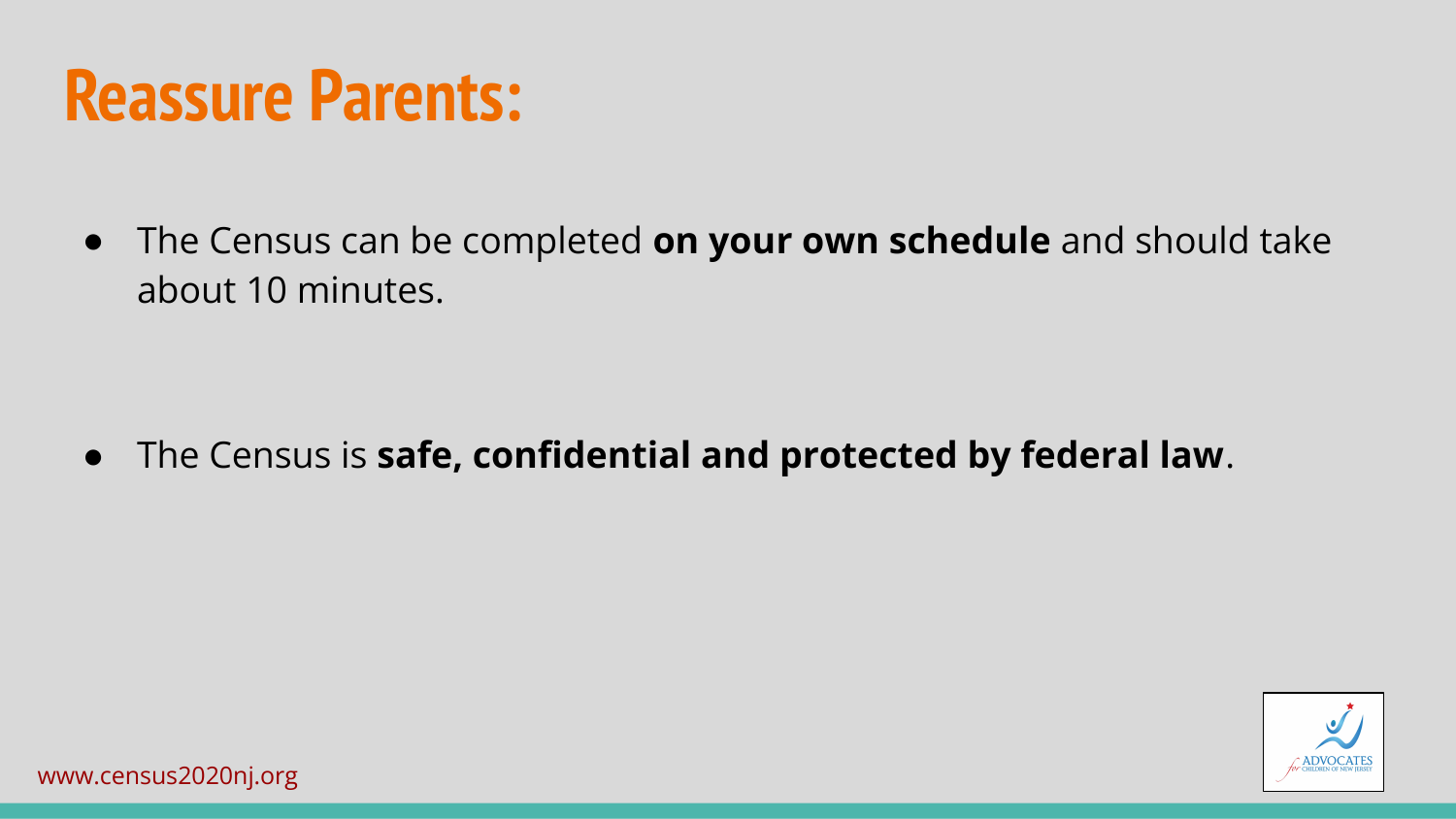

# Reassure Parents:

The Census can be completed on your own schedule and should take about 10 minutes.

The Census is safe, confidential and protected by federal law.